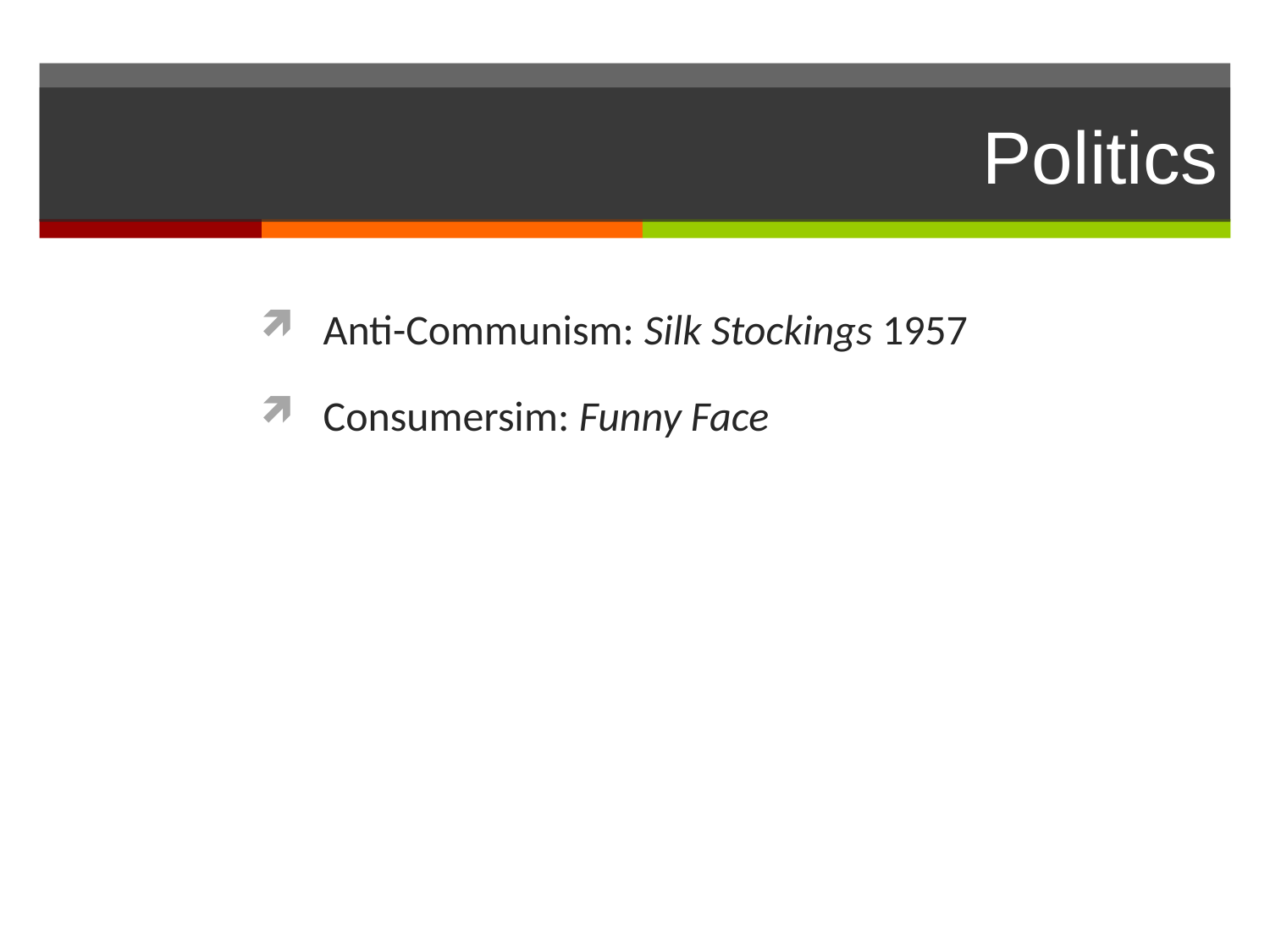

# Politics
Anti-Communism: Silk Stockings 1957
Consumersim: Funny Face